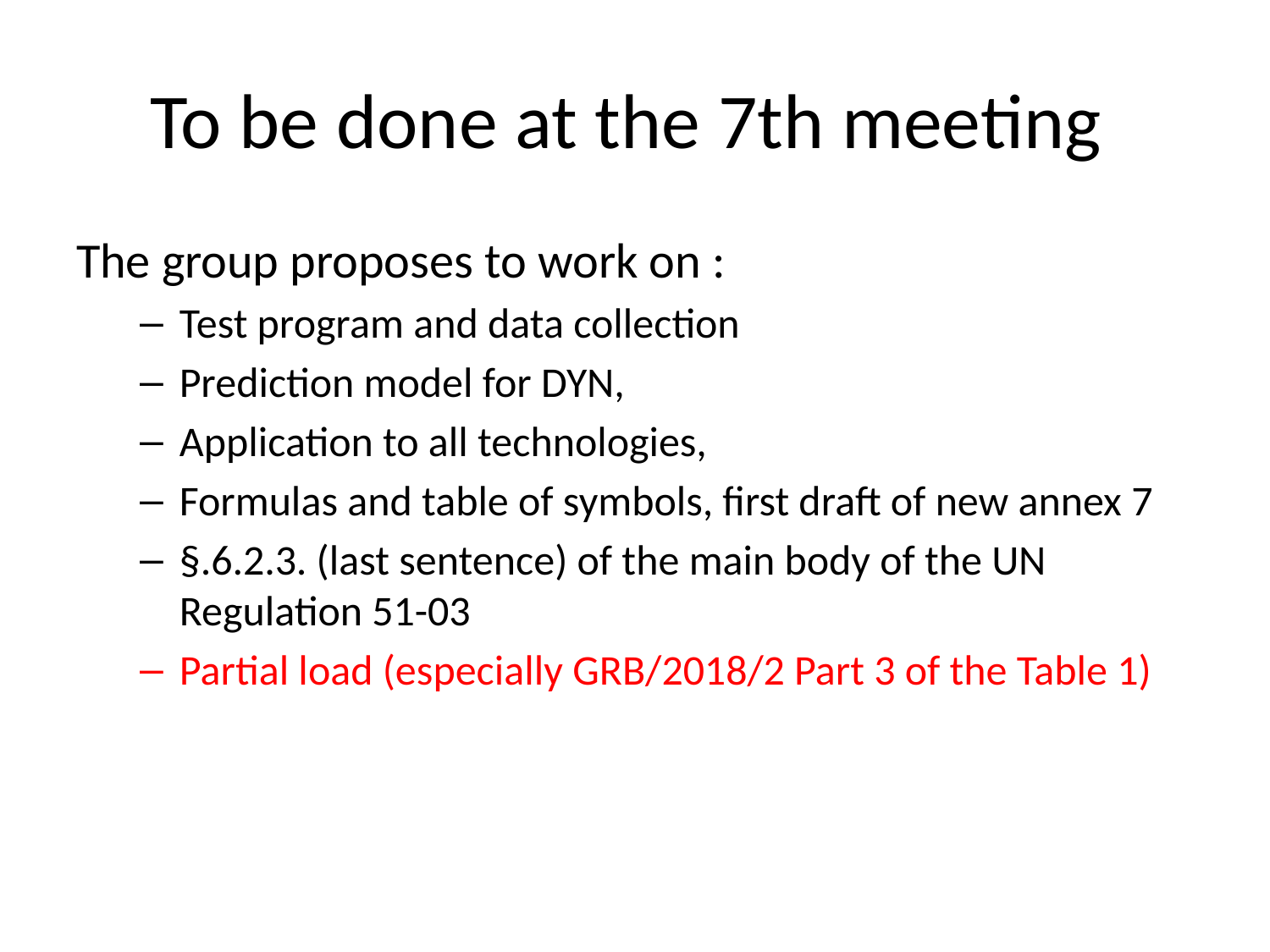

# To be done at the 7th meeting
The group proposes to work on :
Test program and data collection
Prediction model for DYN,
Application to all technologies,
Formulas and table of symbols, first draft of new annex 7
§.6.2.3. (last sentence) of the main body of the UN Regulation 51-03
Partial load (especially GRB/2018/2 Part 3 of the Table 1)